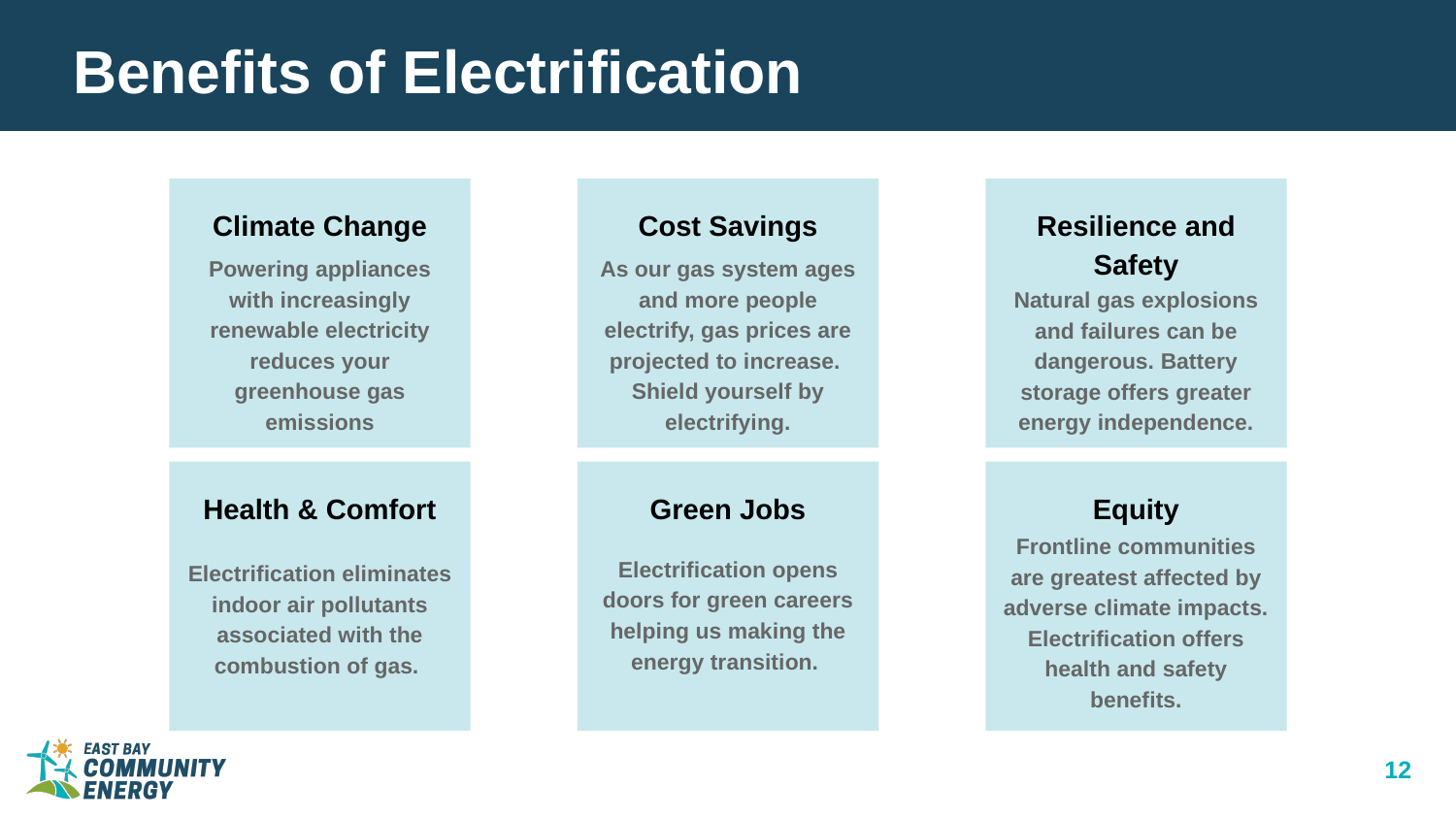

# Benefits of Electrification

Climate Change
Cost Savings
Resilience and Safety
Powering appliances with increasingly renewable electricity reduces your greenhouse gas emissions
As our gas system ages and more people electrify, gas prices are projected to increase.
Shield yourself by electrifying.
Natural gas explosions and failures can be dangerous. Battery storage offers greater energy independence.

Health & Comfort
Green Jobs
Equity
Frontline communities are greatest affected by adverse climate impacts. Electrification offers health and safety benefits.
Electrification opens doors for green careers helping us making the energy transition.
Electrification eliminates indoor air pollutants associated with the combustion of gas.
12